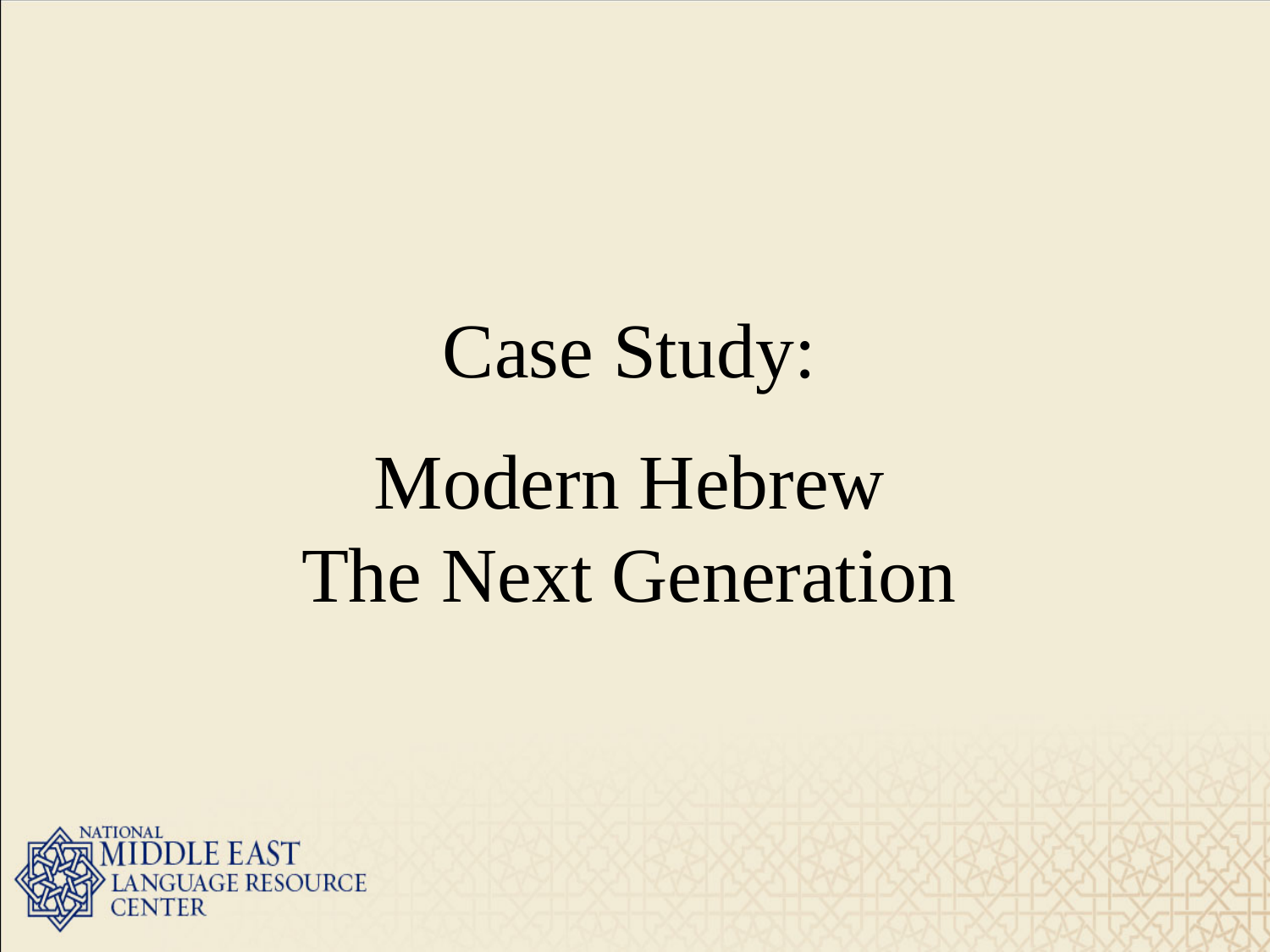

# Case Study: Modern Hebrew The Next Generation